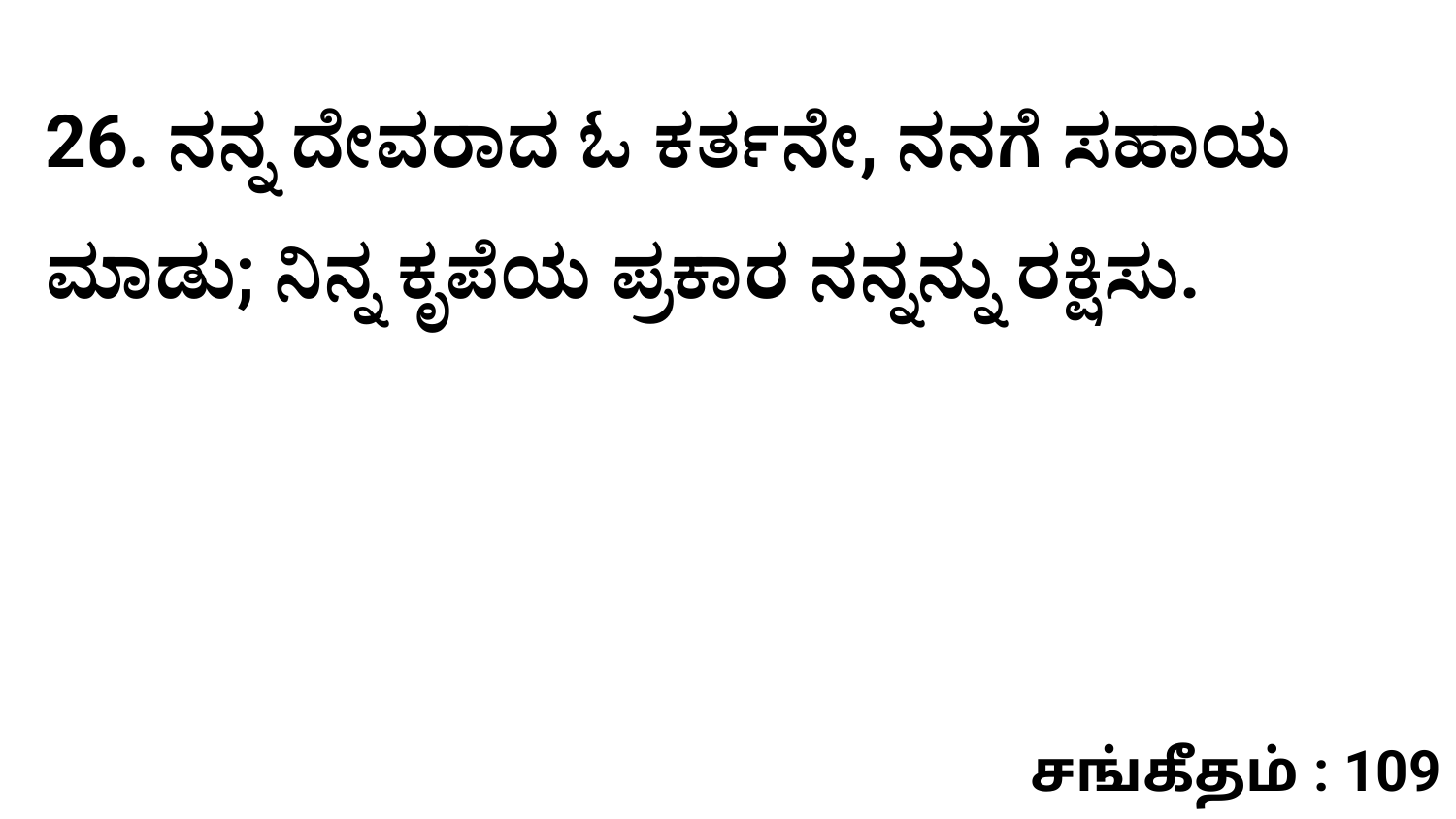

26. ನನ್ನ ದೇವರಾದ ಓ ಕರ್ತನೇ, ನನಗೆ ಸಹಾಯ ಮಾಡು; ನಿನ್ನ ಕೃಪೆಯ ಪ್ರಕಾರ ನನ್ನನ್ನು ರಕ್ಷಿಸು.
சங்கீதம் : 109